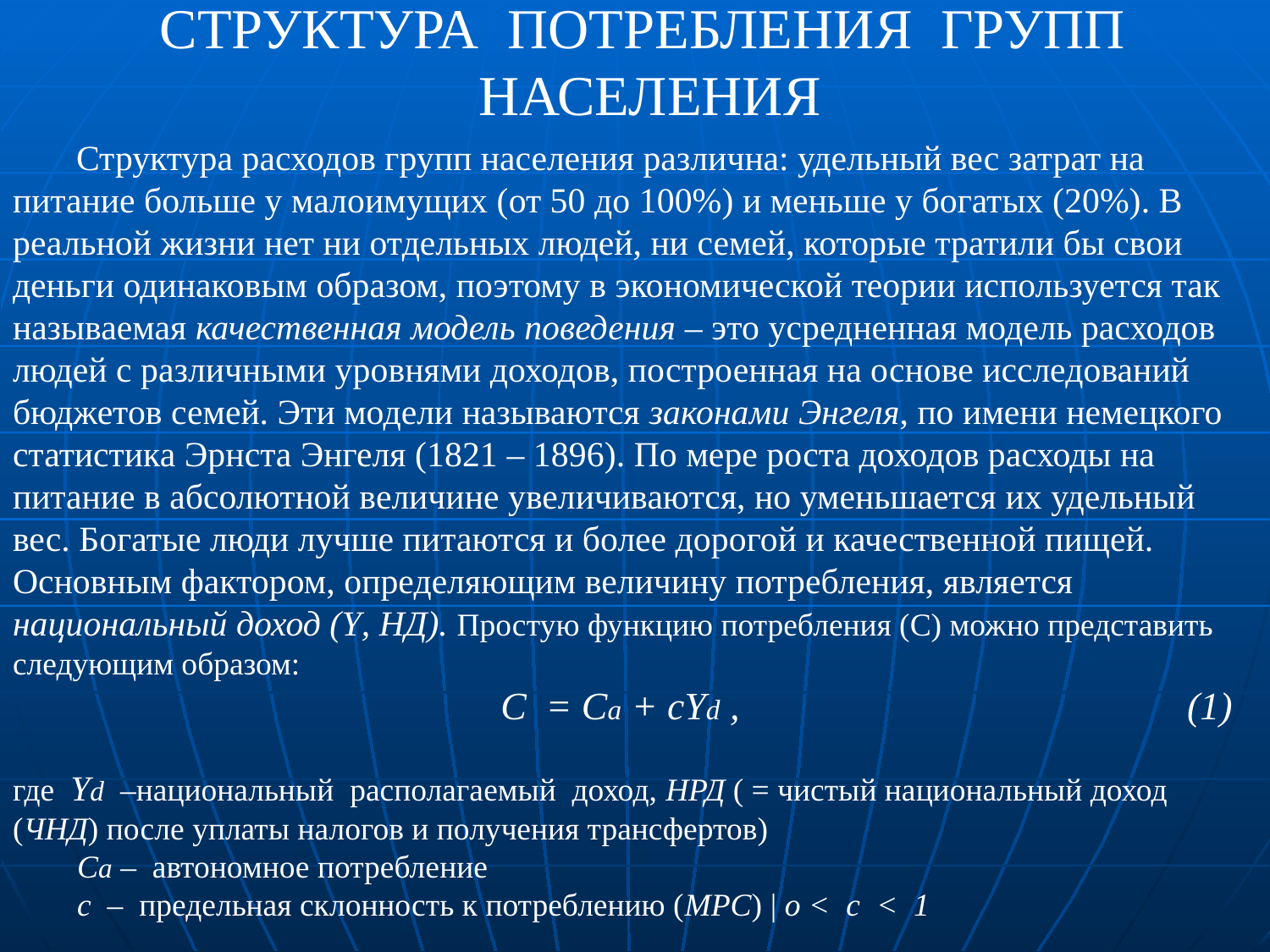

# Структура  потребления  групп  населения
Структура расходов групп населения различна: удельный вес затрат на питание больше у малоимущих (от 50 до 100%) и меньше у богатых (20%). В реальной жизни нет ни отдельных людей, ни семей, которые тратили бы свои деньги одинаковым образом, поэтому в экономической теории используется так называемая качественная модель поведения – это усредненная модель расходов
людей с различными уровнями доходов, построенная на основе исследований бюджетов семей. Эти модели называются законами Энгеля, по имени немецкого статистика Эрнста Энгеля (1821 – 1896). По мере роста доходов расходы на питание в абсолютной величине увеличиваются, но уменьшается их удельный вес. Богатые люди лучше питаются и более дорогой и качественной пищей. Основным фактором, определяющим величину потребления, является национальный доход (Y, НД). Простую функцию потребления (С) можно представить следующим образом:
                                             C  = Ca + cYd ,                                              (1)
где  Yd  –национальный  располагаемый  доход, НРД ( = чистый национальный доход  (ЧНД) после уплаты налогов и получения трансфертов)
        Са –  автономное потребление
        с  –  предельная склонность к потреблению (МРС) | о <  с  <  1